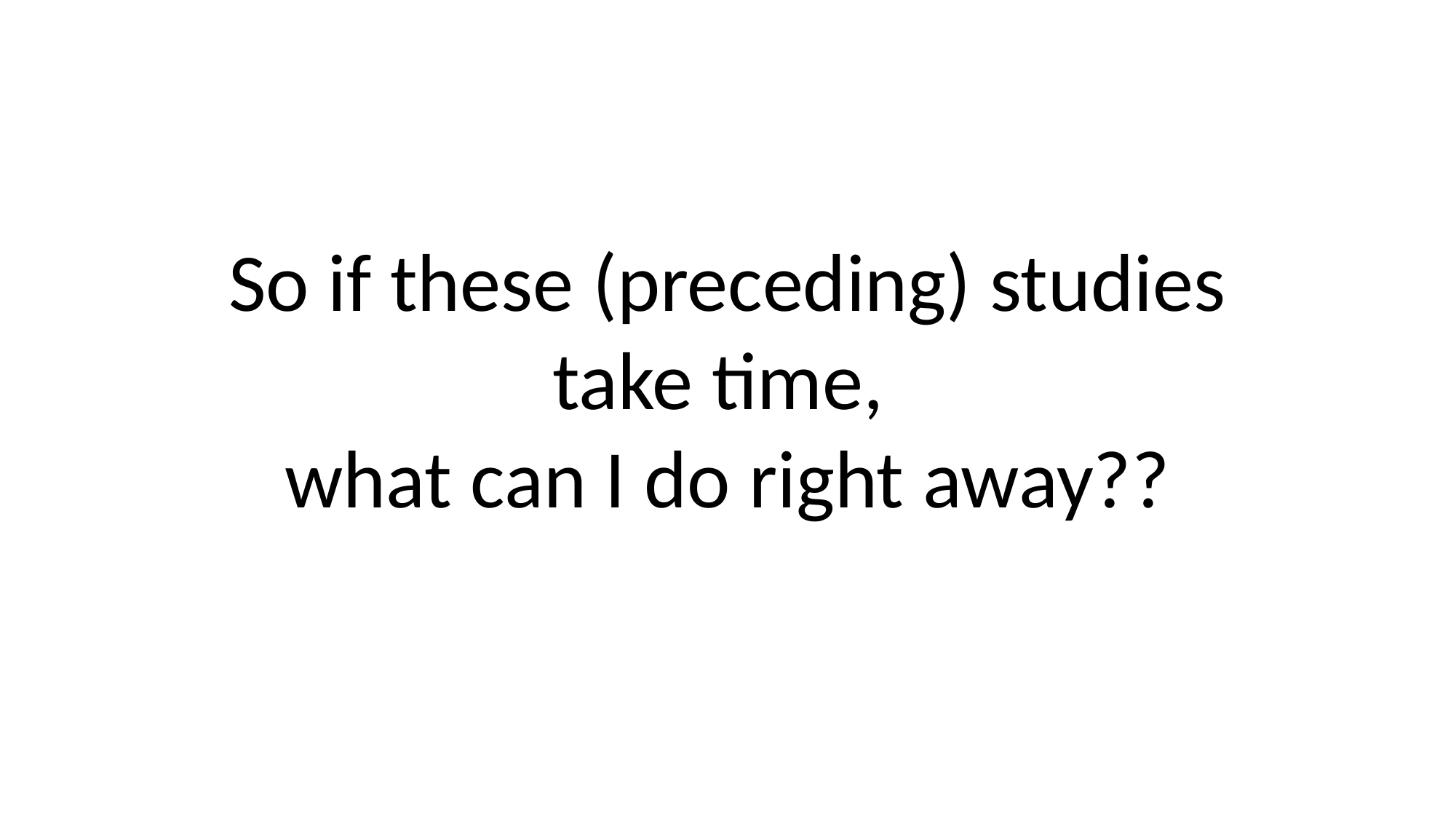

So if these (preceding) studies take time,
what can I do right away??